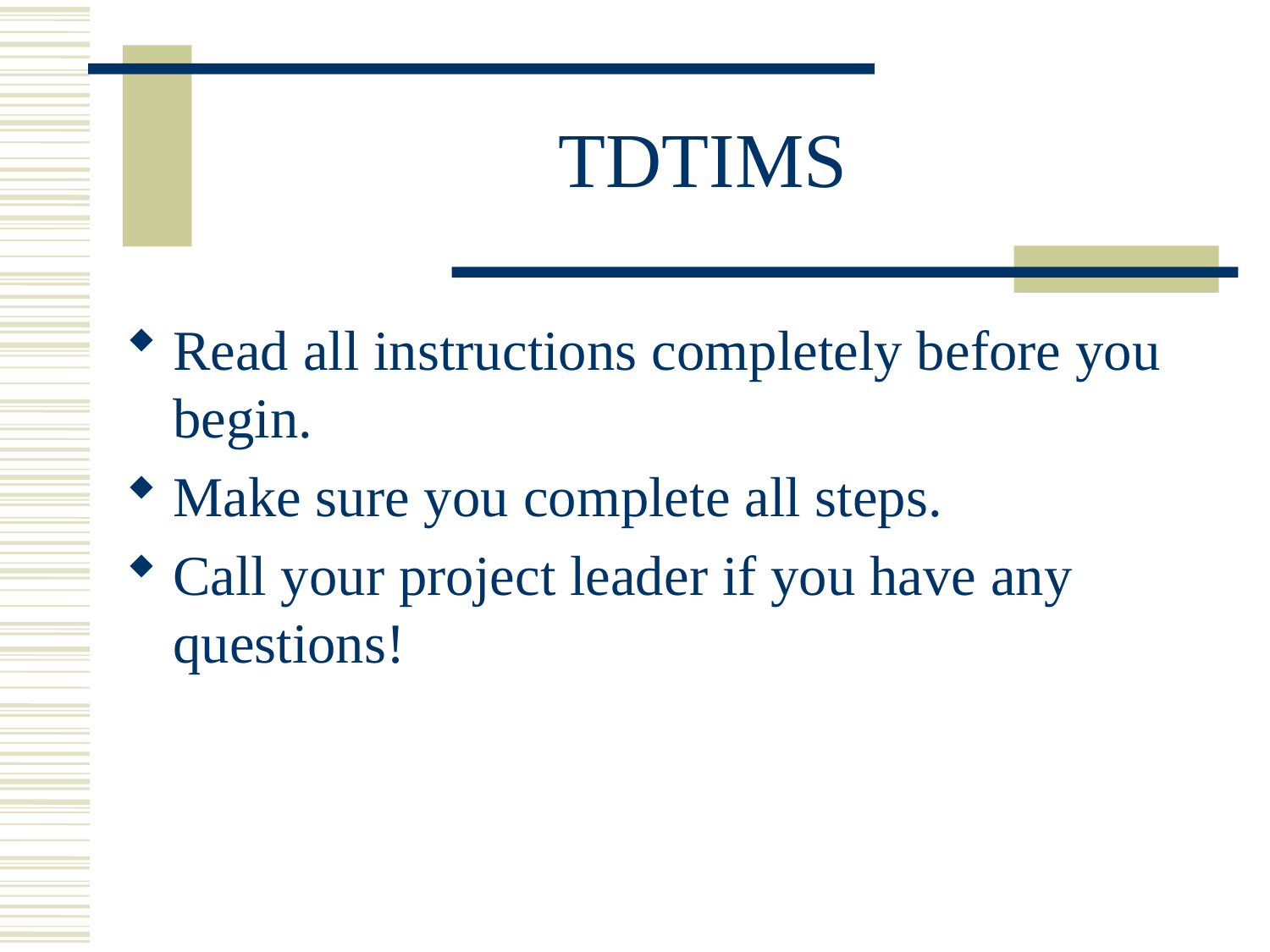

# TDTIMS
Read all instructions completely before you begin.
Make sure you complete all steps.
Call your project leader if you have any questions!